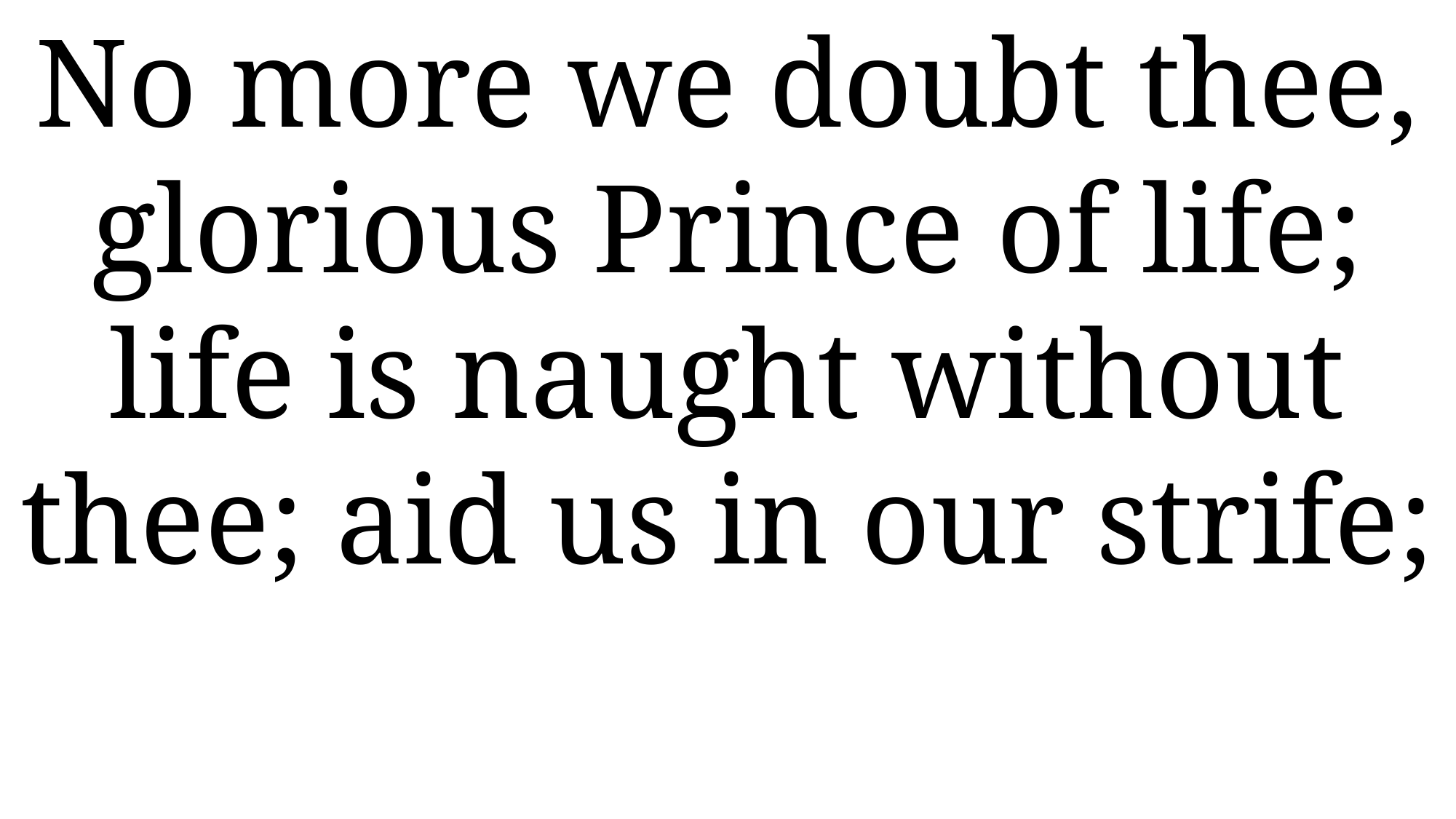

No more we doubt thee, glorious Prince of life; life is naught without thee; aid us in our strife;